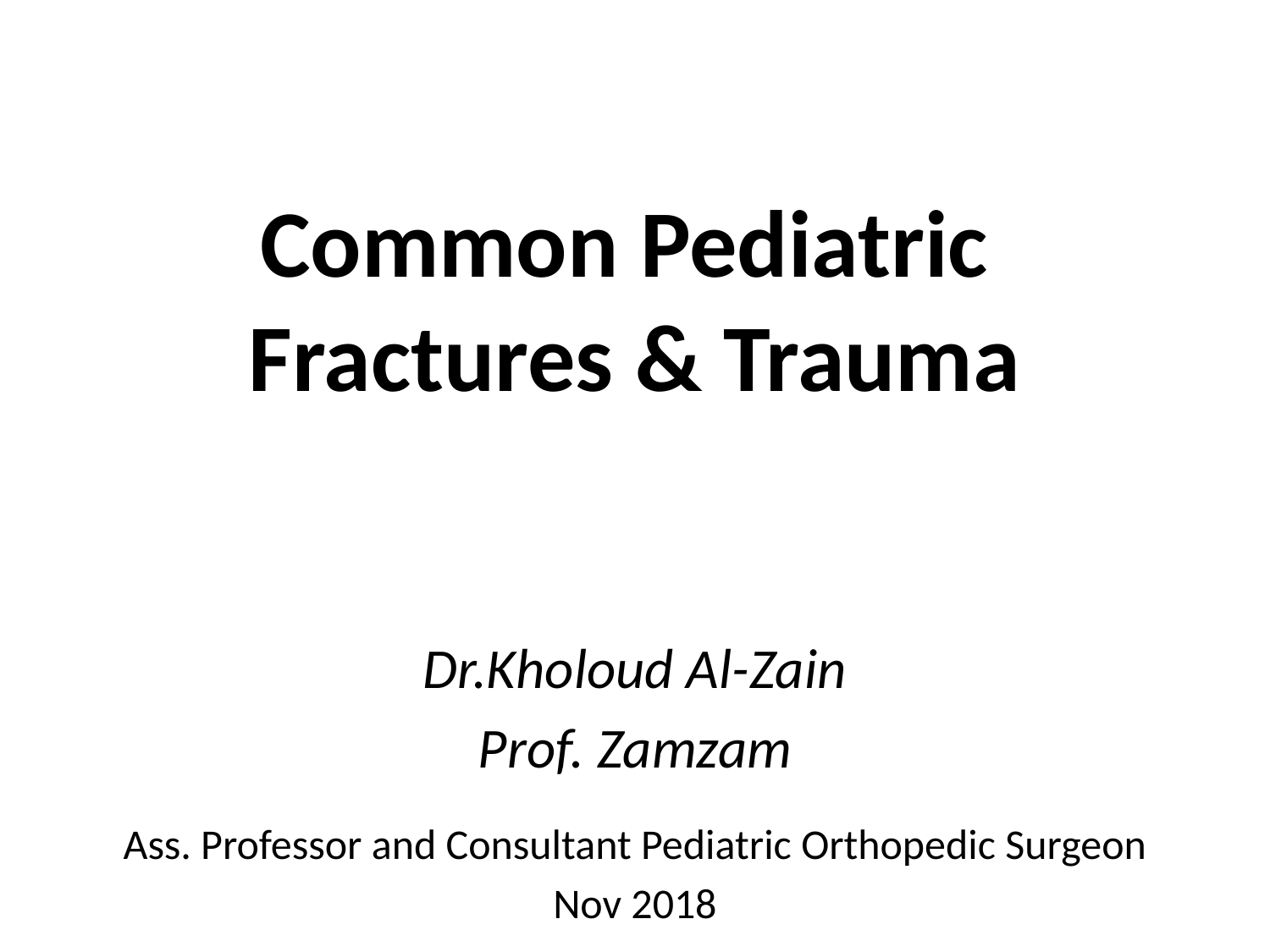

# Common Pediatric Fractures & Trauma
Dr.Kholoud Al-Zain
Prof. Zamzam

Ass. Professor and Consultant Pediatric Orthopedic Surgeon
Nov 2018